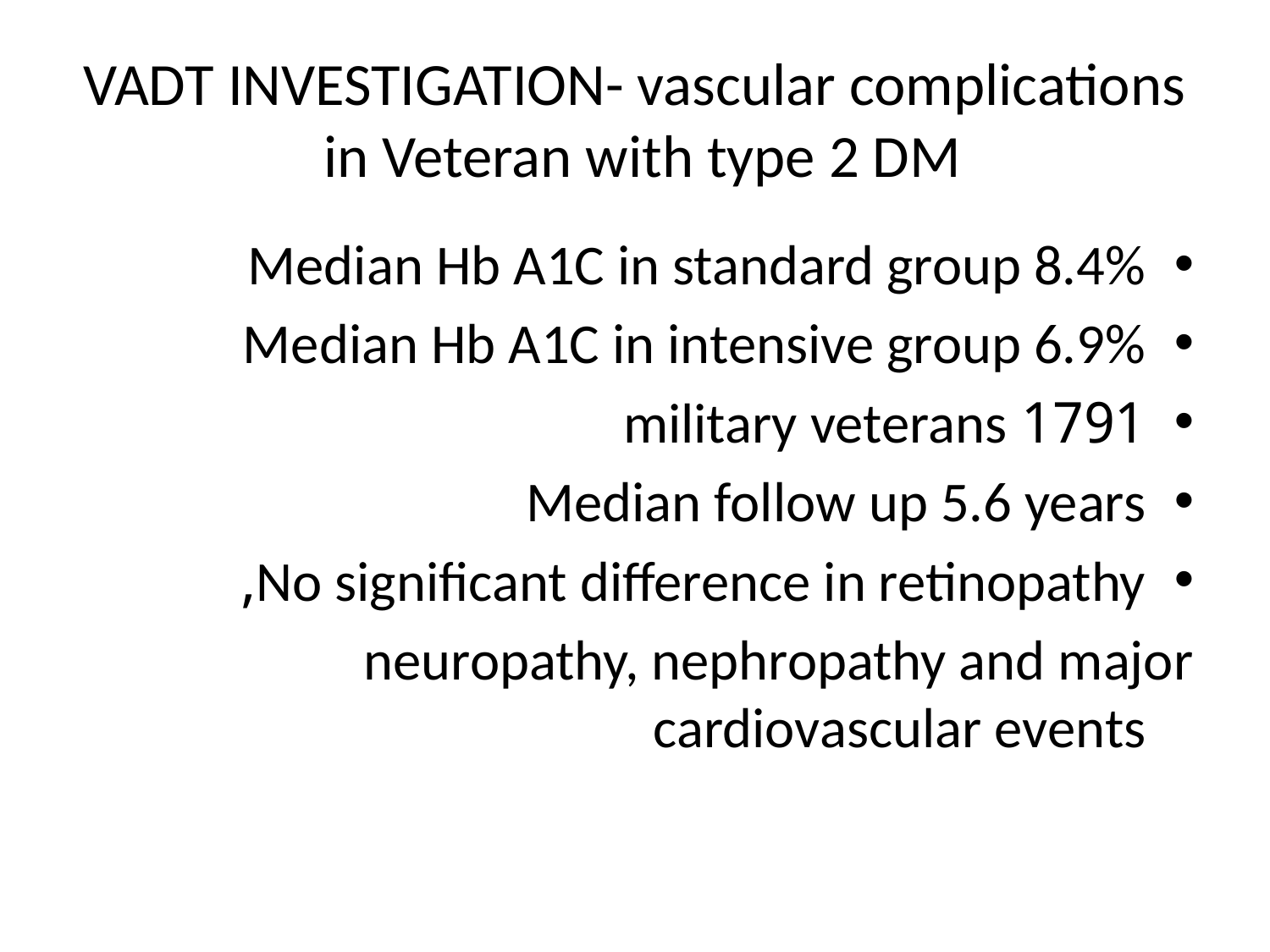

# VADT INVESTIGATION- vascular complications in Veteran with type 2 DM
Median Hb A1C in standard group 8.4%
Median Hb A1C in intensive group 6.9%
1791 military veterans
Median follow up 5.6 years
No significant difference in retinopathy,
neuropathy, nephropathy and major cardiovascular events